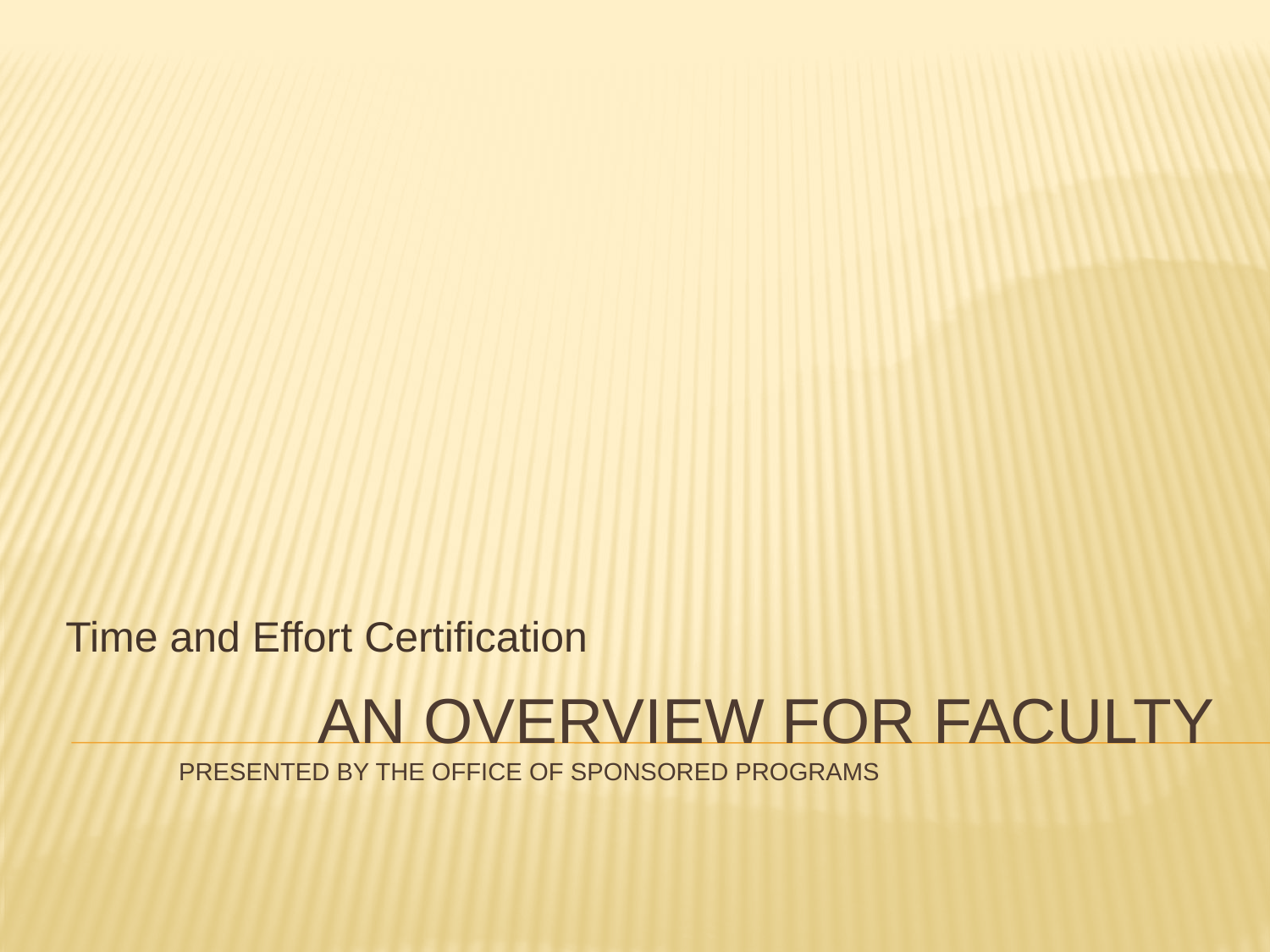

Time and Effort Certification
# An Overview for Faculty presented by the Office of sponsored programs